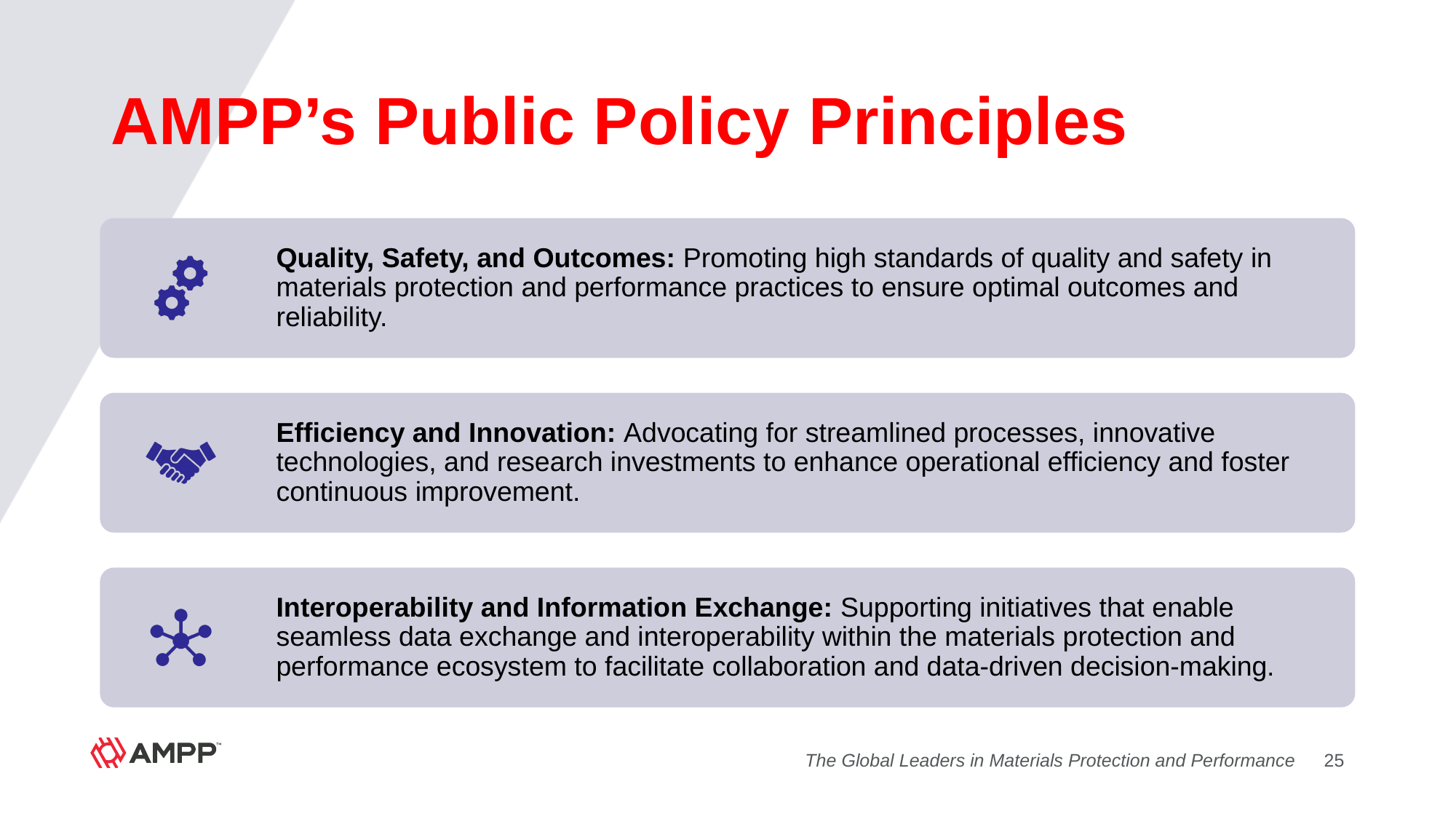

# AMPP’s Public Policy Principles
Quality, Safety, and Outcomes: Promoting high standards of quality and safety in materials protection and performance practices to ensure optimal outcomes and reliability.
Efficiency and Innovation: Advocating for streamlined processes, innovative technologies, and research investments to enhance operational efficiency and foster continuous improvement.
Interoperability and Information Exchange: Supporting initiatives that enable seamless data exchange and interoperability within the materials protection and performance ecosystem to facilitate collaboration and data-driven decision-making.
The Global Leaders in Materials Protection and Performance
25